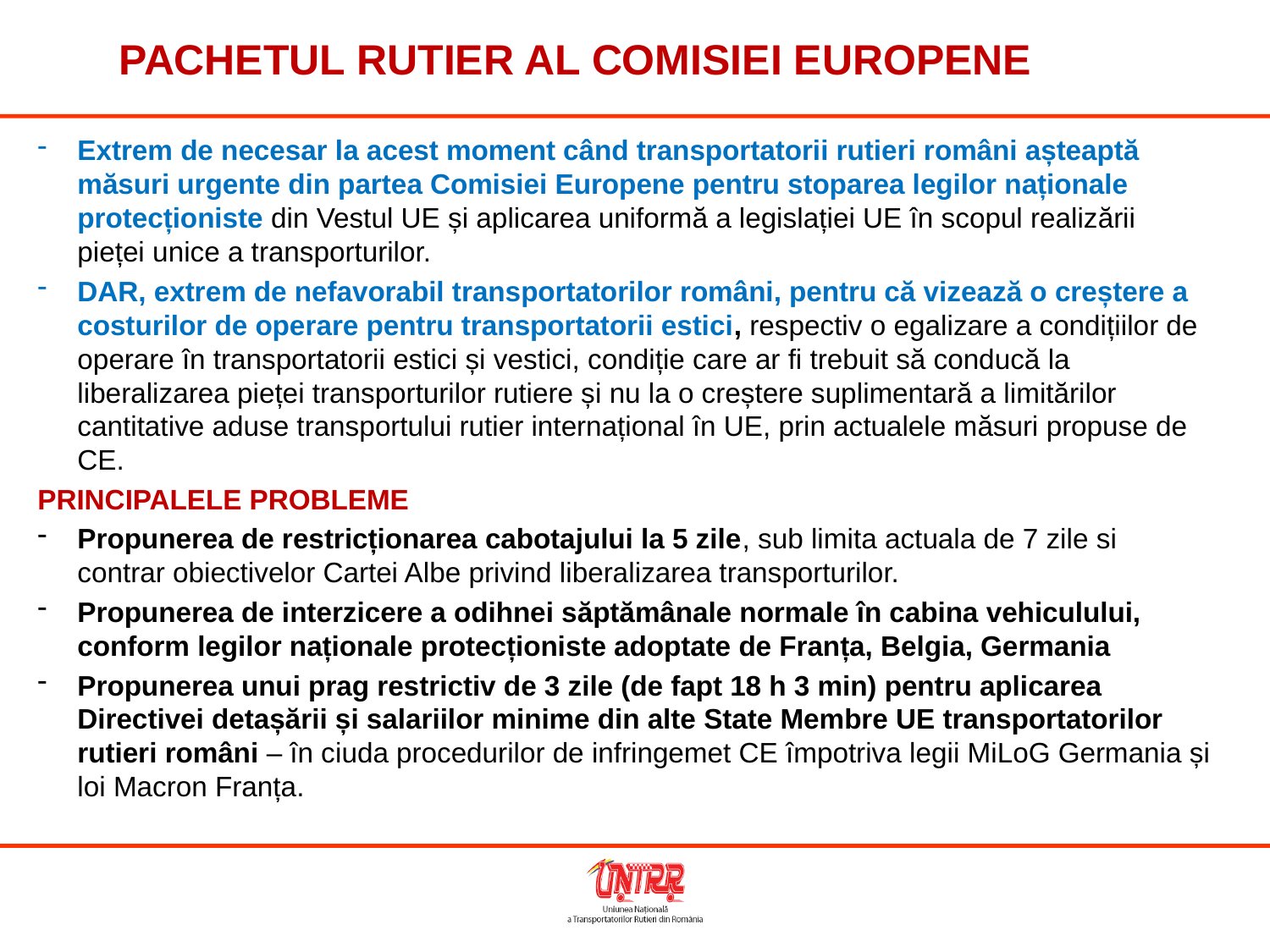

PACHETUL RUTIER AL COMISIEI EUROPENE
Extrem de necesar la acest moment când transportatorii rutieri români așteaptă măsuri urgente din partea Comisiei Europene pentru stoparea legilor naționale protecționiste din Vestul UE și aplicarea uniformă a legislației UE în scopul realizării pieței unice a transporturilor.
DAR, extrem de nefavorabil transportatorilor români, pentru că vizează o creștere a costurilor de operare pentru transportatorii estici, respectiv o egalizare a condițiilor de operare în transportatorii estici și vestici, condiție care ar fi trebuit să conducă la liberalizarea pieței transporturilor rutiere și nu la o creștere suplimentară a limitărilor cantitative aduse transportului rutier internațional în UE, prin actualele măsuri propuse de CE.
PRINCIPALELE PROBLEME
Propunerea de restricționarea cabotajului la 5 zile, sub limita actuala de 7 zile si contrar obiectivelor Cartei Albe privind liberalizarea transporturilor.
Propunerea de interzicere a odihnei săptămânale normale în cabina vehiculului, conform legilor naționale protecționiste adoptate de Franța, Belgia, Germania
Propunerea unui prag restrictiv de 3 zile (de fapt 18 h 3 min) pentru aplicarea Directivei detașării și salariilor minime din alte State Membre UE transportatorilor rutieri români – în ciuda procedurilor de infringemet CE împotriva legii MiLoG Germania și loi Macron Franța.